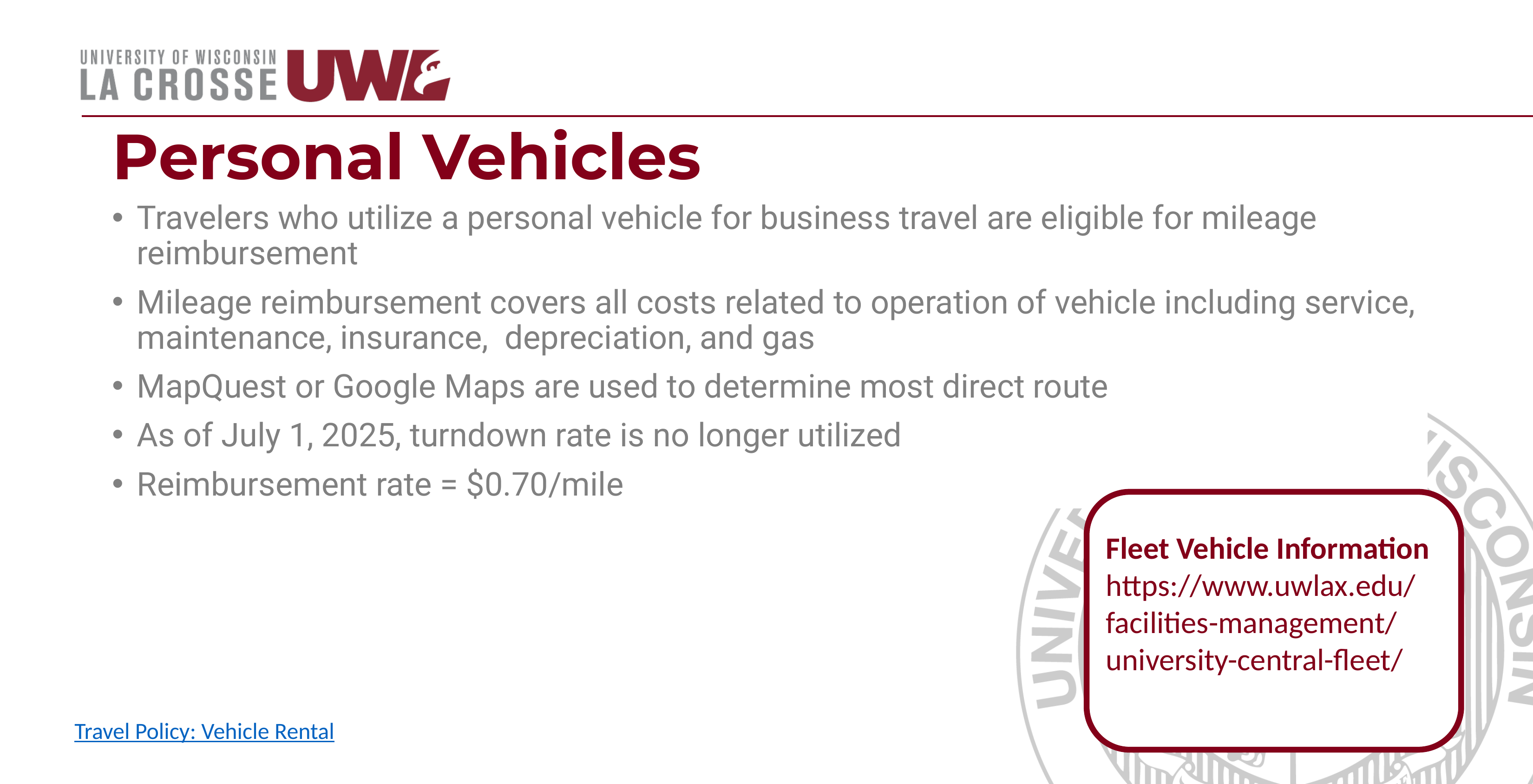

# Personal Vehicles
Travelers who utilize a personal vehicle for business travel are eligible for mileage reimbursement​
Mileage reimbursement covers all costs related to operation of vehicle including service, maintenance, insurance,  depreciation, and gas​
MapQuest or Google Maps are used to determine most direct route​
As of July 1, 2025, turndown rate is no longer utilized
​Reimbursement rate = $0.70/mile
Fleet Vehicle Information
https://www.uwlax.edu/facilities-management/university-central-fleet/

Travel Policy: Vehicle Rental